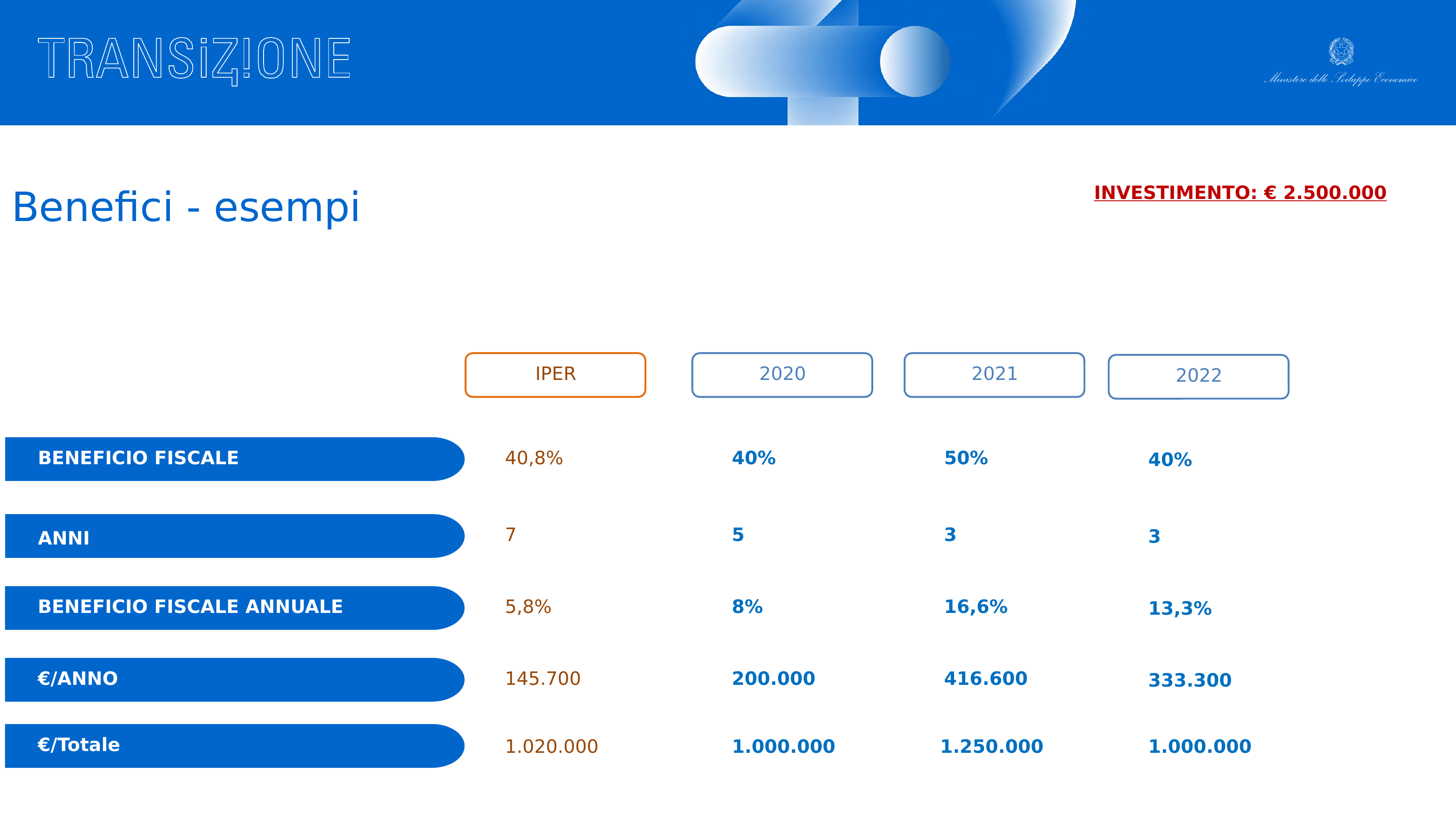

Benefici - esempi

INVESTIMENTO: € 2.500.000

IPER
40,8%
7
5,8%
145.700

2020
40%
5
8%
200.000

2021
50%
3
16,6%
416.600

2022
40%
3
13,3%
333.300

BENEFICIO FISCALE

ANNI

BENEFICIO FISCALE ANNUALE

€/ANNO

€/Totale
1.020.000
1.000.000
1.250.000
1.000.000
TETTO €